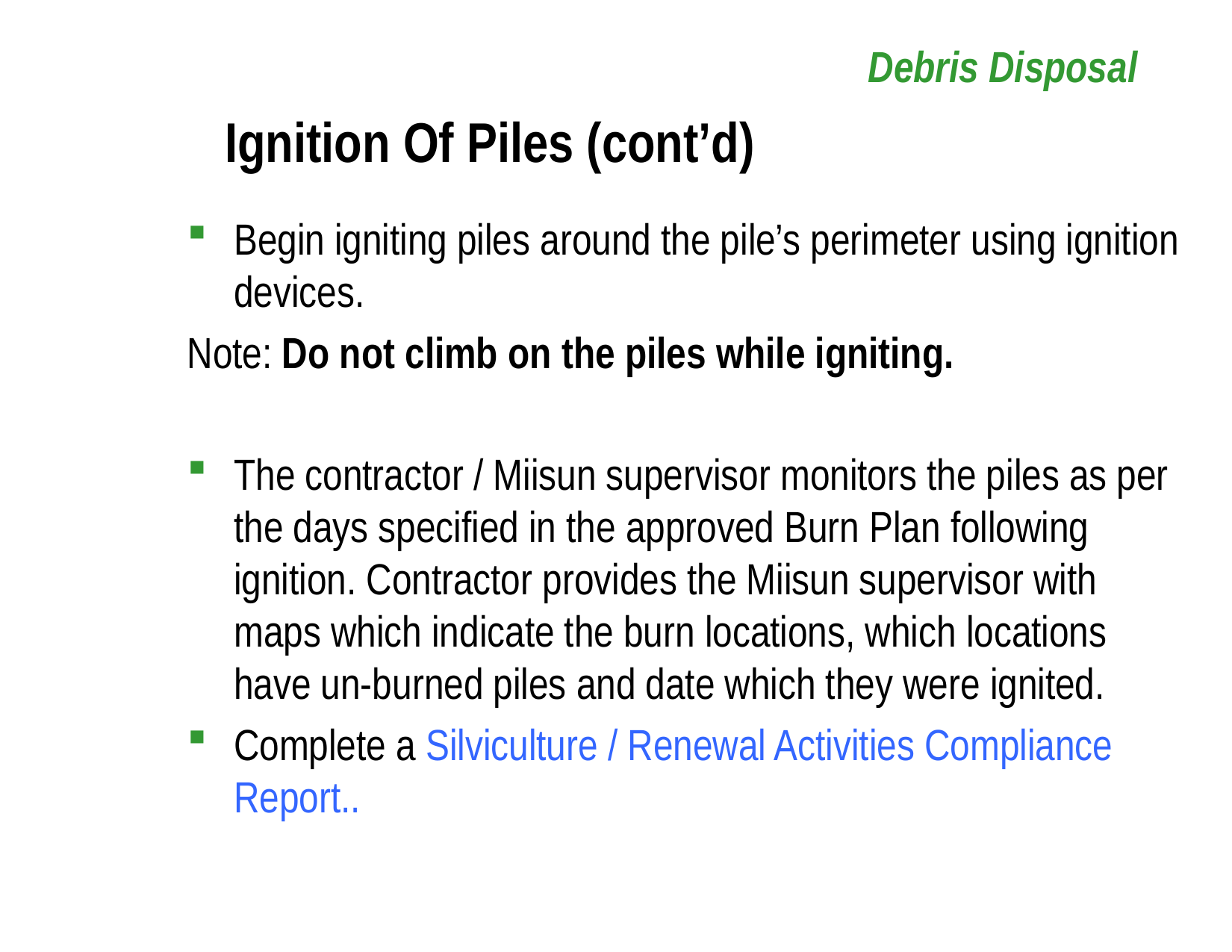

# Debris Disposal
Ignition Of Piles (cont’d)
Begin igniting piles around the pile’s perimeter using ignition devices.
Note: Do not climb on the piles while igniting.

The contractor / Miisun supervisor monitors the piles as per the days specified in the approved Burn Plan following ignition. Contractor provides the Miisun supervisor with maps which indicate the burn locations, which locations have un-burned piles and date which they were ignited.
Complete a Silviculture / Renewal Activities Compliance Report..